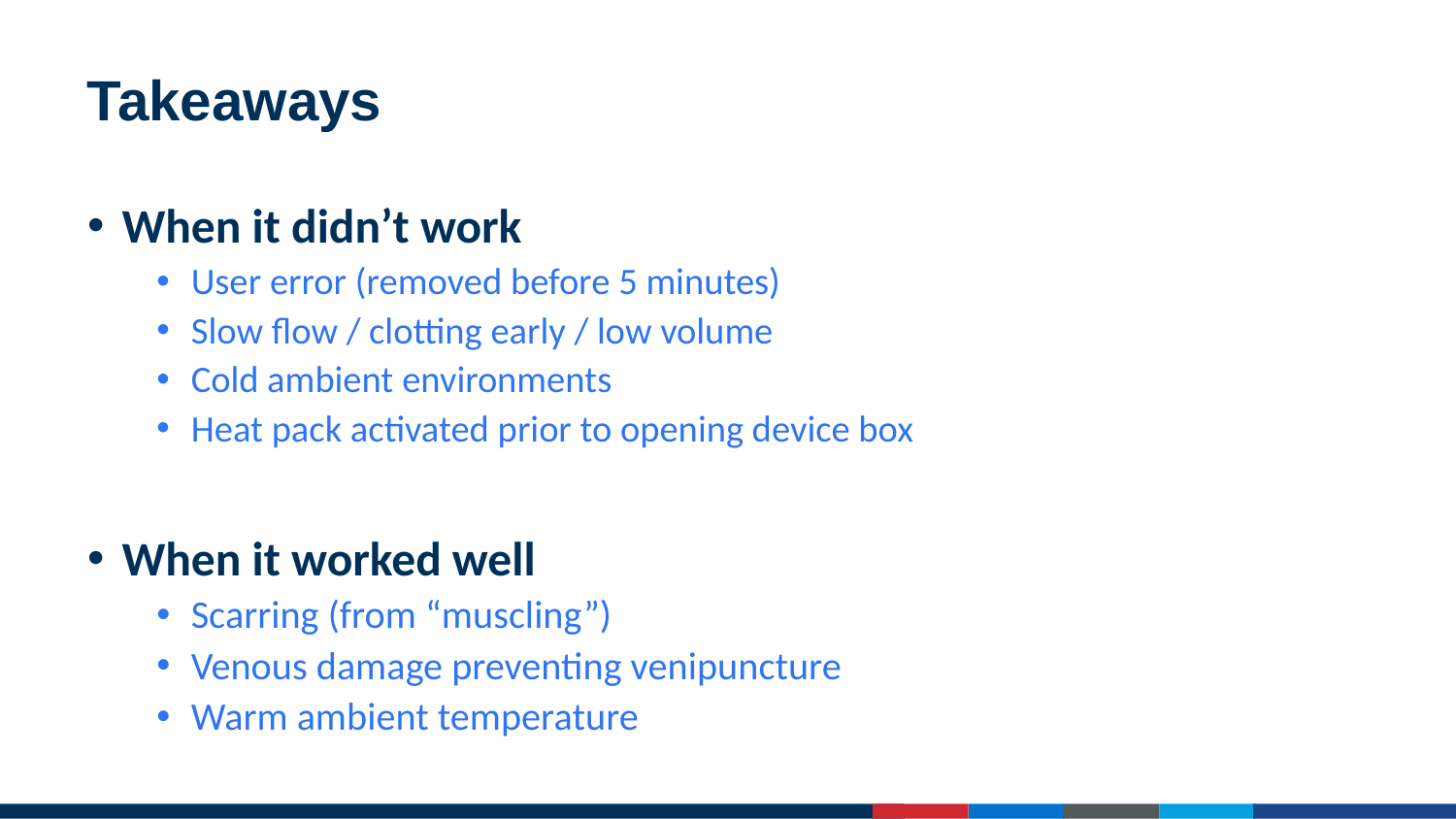

# Takeaways
When it didn’t work
User error (removed before 5 minutes)
Slow flow / clotting early / low volume
Cold ambient environments
Heat pack activated prior to opening device box

When it worked well
Scarring (from “muscling”)
Venous damage preventing venipuncture
Warm ambient temperature